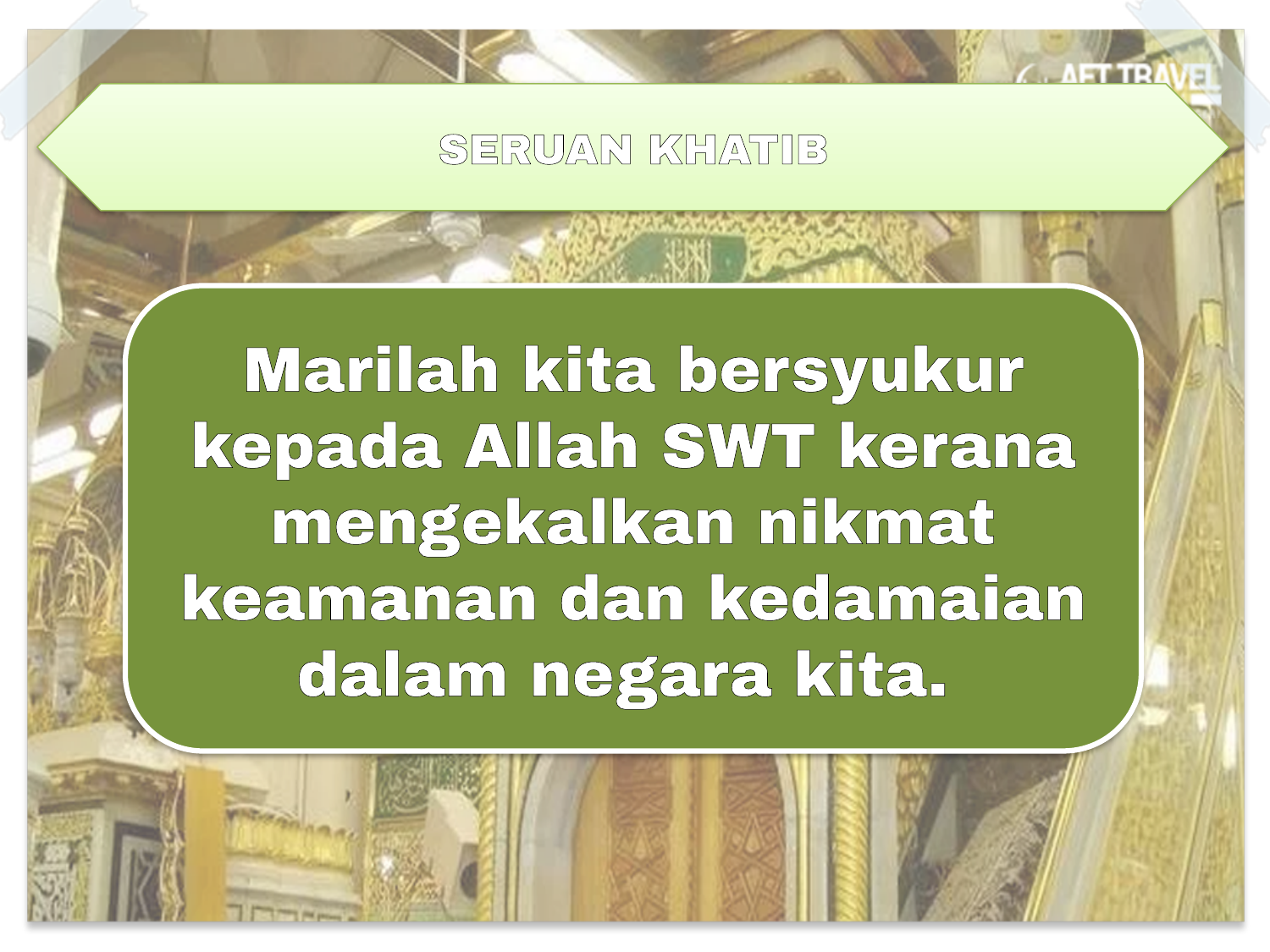

SERUAN KHATIB
Marilah kita bersyukur kepada Allah SWT kerana mengekalkan nikmat keamanan dan kedamaian dalam negara kita.